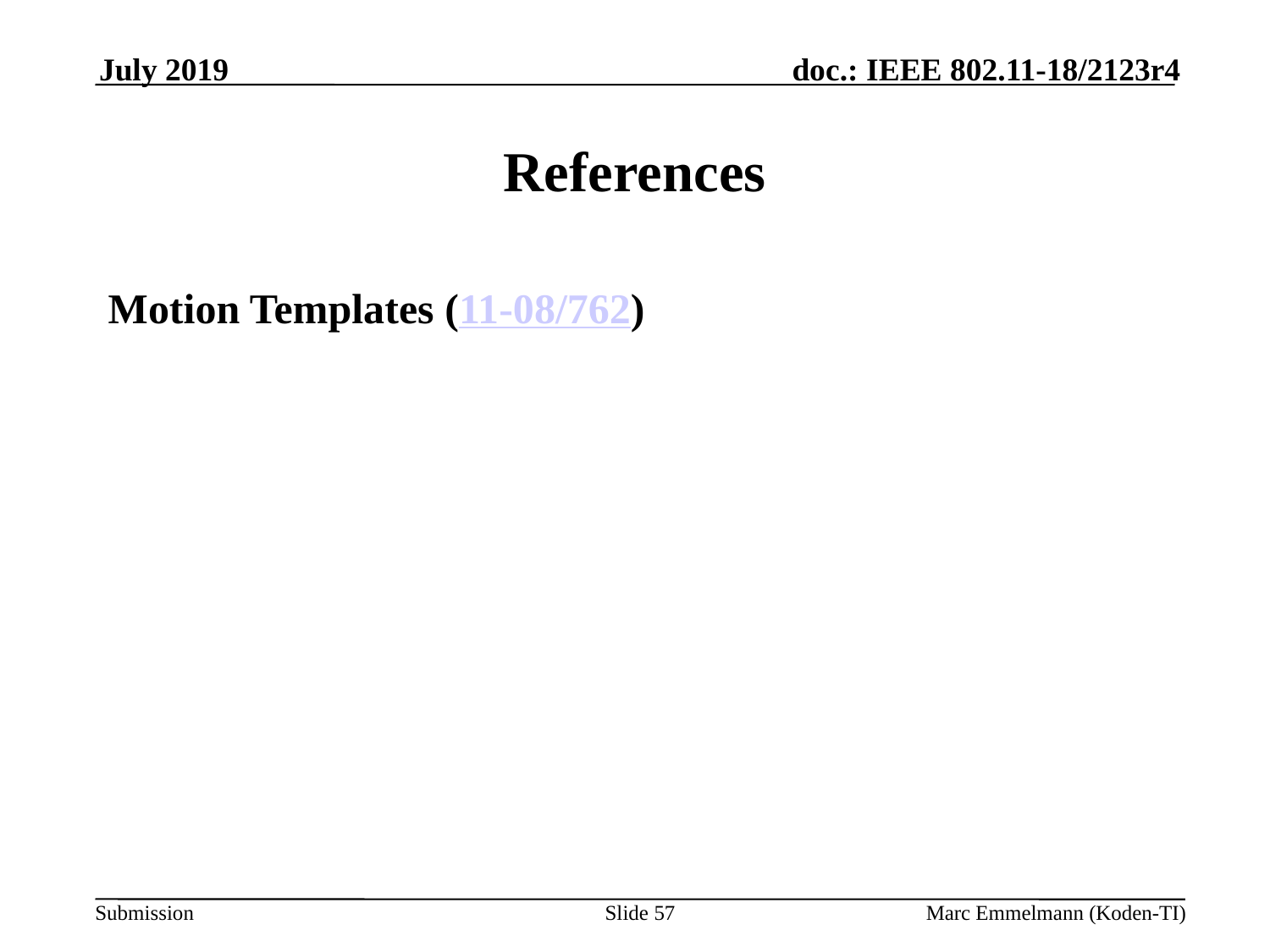

July 2019
# References
Motion Templates (11-08/762)
Slide 57
Marc Emmelmann (Koden-TI)